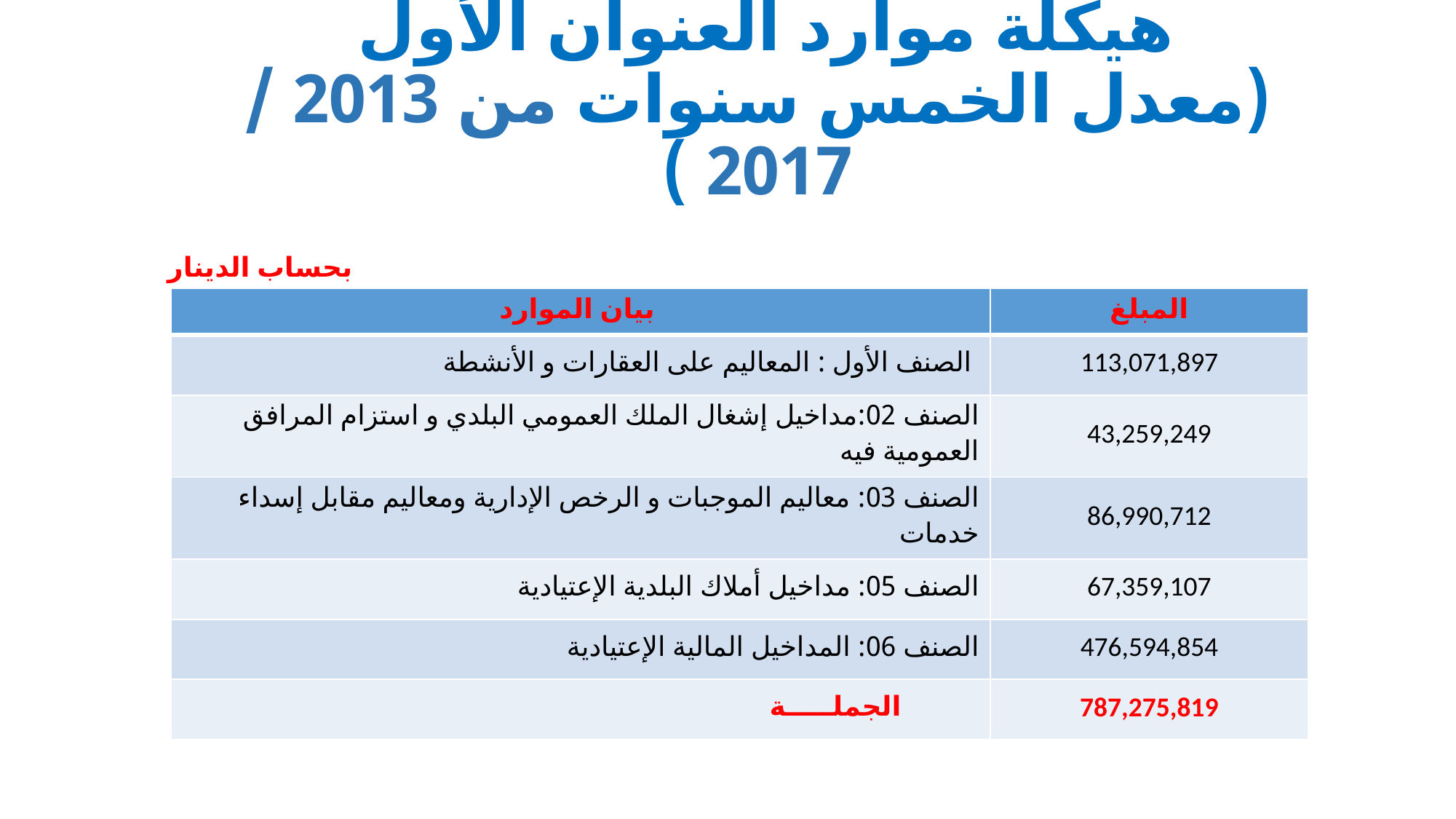

# هيكلة موارد العنوان الأول (معدل الخمس سنوات من 2013 / 2017 )
بحساب الدينار
| بيان الموارد | المبلغ |
| --- | --- |
| الصنف الأول : المعاليم على العقارات و الأنشطة | 113,071,897 |
| الصنف 02:مداخيل إشغال الملك العمومي البلدي و استزام المرافق العمومية فيه | 43,259,249 |
| الصنف 03: معاليم الموجبات و الرخص الإدارية ومعاليم مقابل إسداء خدمات | 86,990,712 |
| الصنف 05: مداخيل أملاك البلدية الإعتيادية | 67,359,107 |
| الصنف 06: المداخيل المالية الإعتيادية | 476,594,854 |
| الجملـــــة | 787,275,819 |